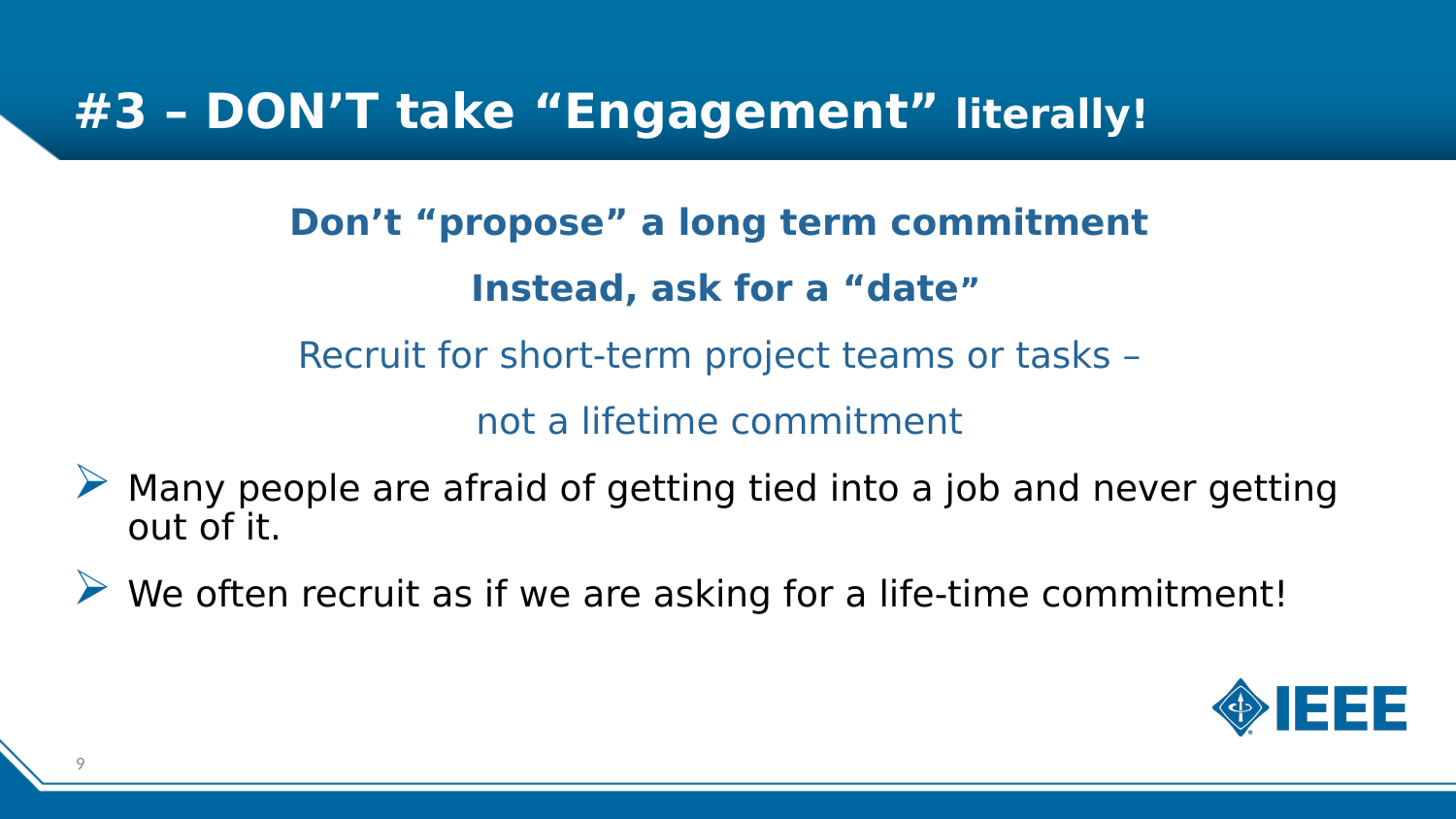

# #3 – DON’T take “Engagement” literally!
Don’t “propose” a long term commitment
Instead, ask for a “date”
Recruit for short-term project teams or tasks –
not a lifetime commitment
Many people are afraid of getting tied into a job and never getting out of it.
We often recruit as if we are asking for a life-time commitment!
9